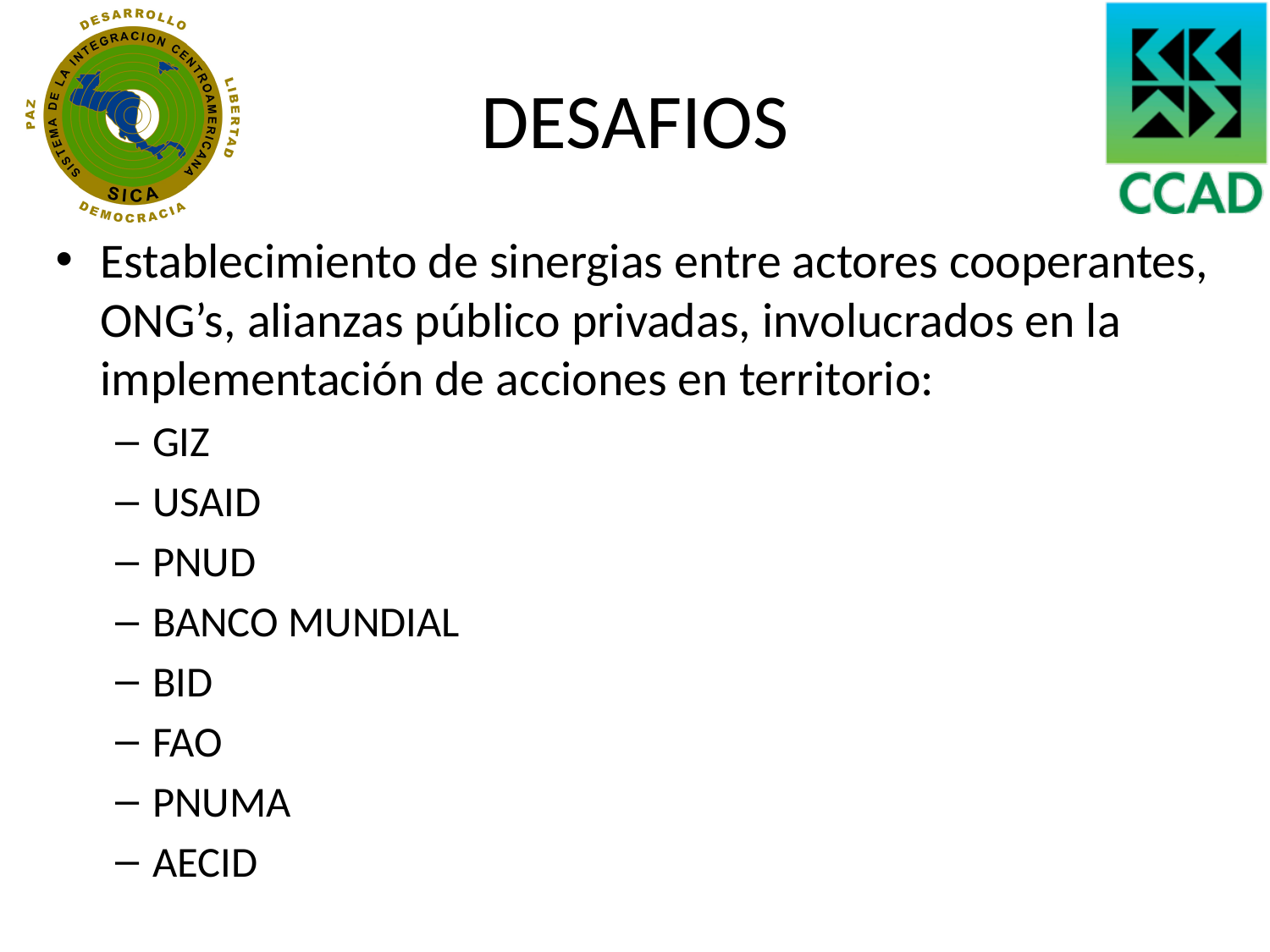

# DESAFIOS
Establecimiento de sinergias entre actores cooperantes, ONG’s, alianzas público privadas, involucrados en la implementación de acciones en territorio:
GIZ
USAID
PNUD
BANCO MUNDIAL
BID
FAO
PNUMA
AECID